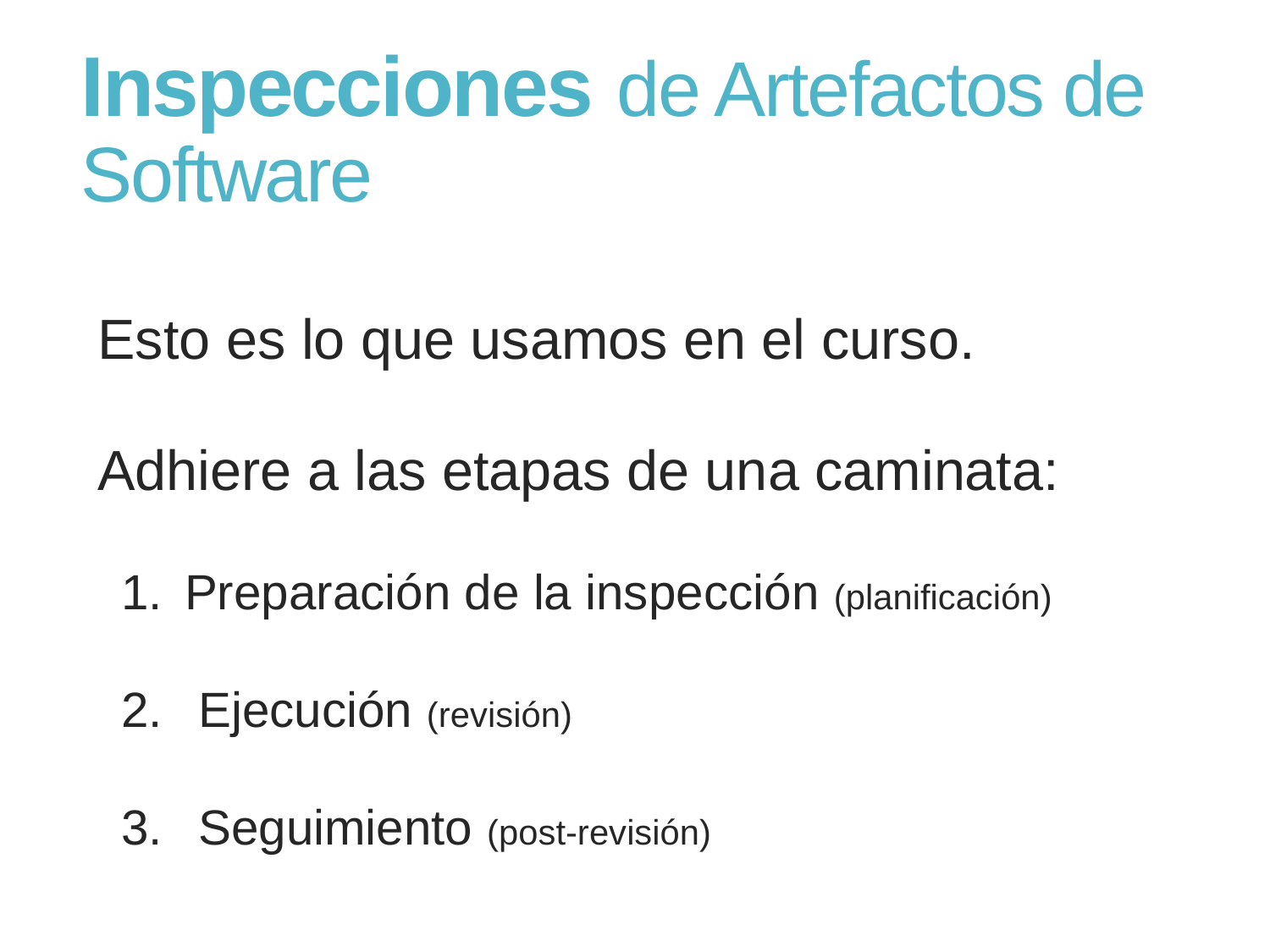

# Inspecciones de Artefactos de Software
Esto es lo que usamos en el curso.
Adhiere a las etapas de una caminata:
Preparación de la inspección (planificación)
 Ejecución (revisión)
 Seguimiento (post-revisión)